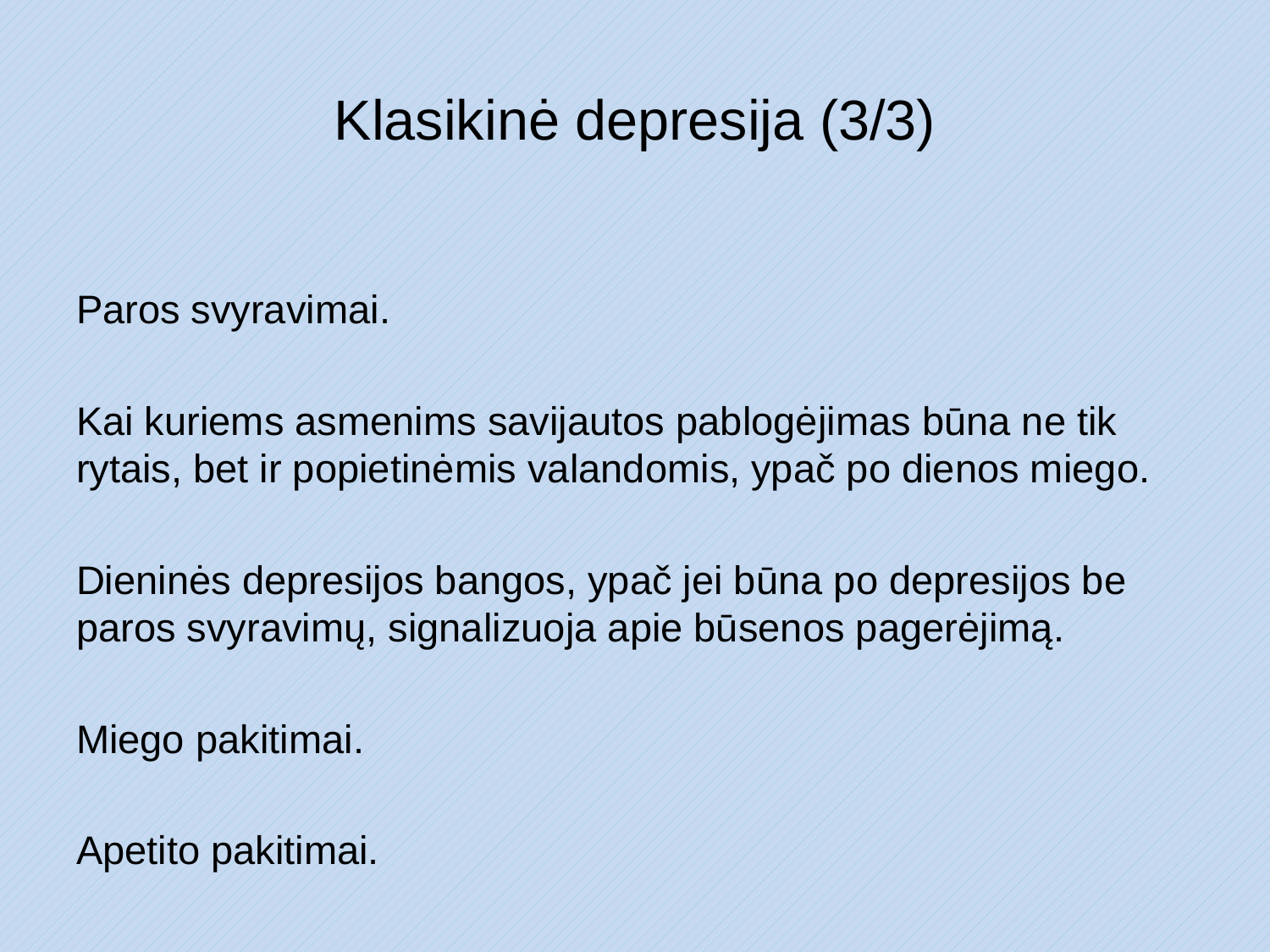

# Klasikinė depresija (3/3)

Paros svyravimai.

Kai kuriems asmenims savijautos pablogėjimas būna ne tik rytais, bet ir popietinėmis valandomis, ypač po dienos miego.

Dieninės depresijos bangos, ypač jei būna po depresijos be paros svyravimų, signalizuoja apie būsenos pagerėjimą.

Miego pakitimai.

Apetito pakitimai.